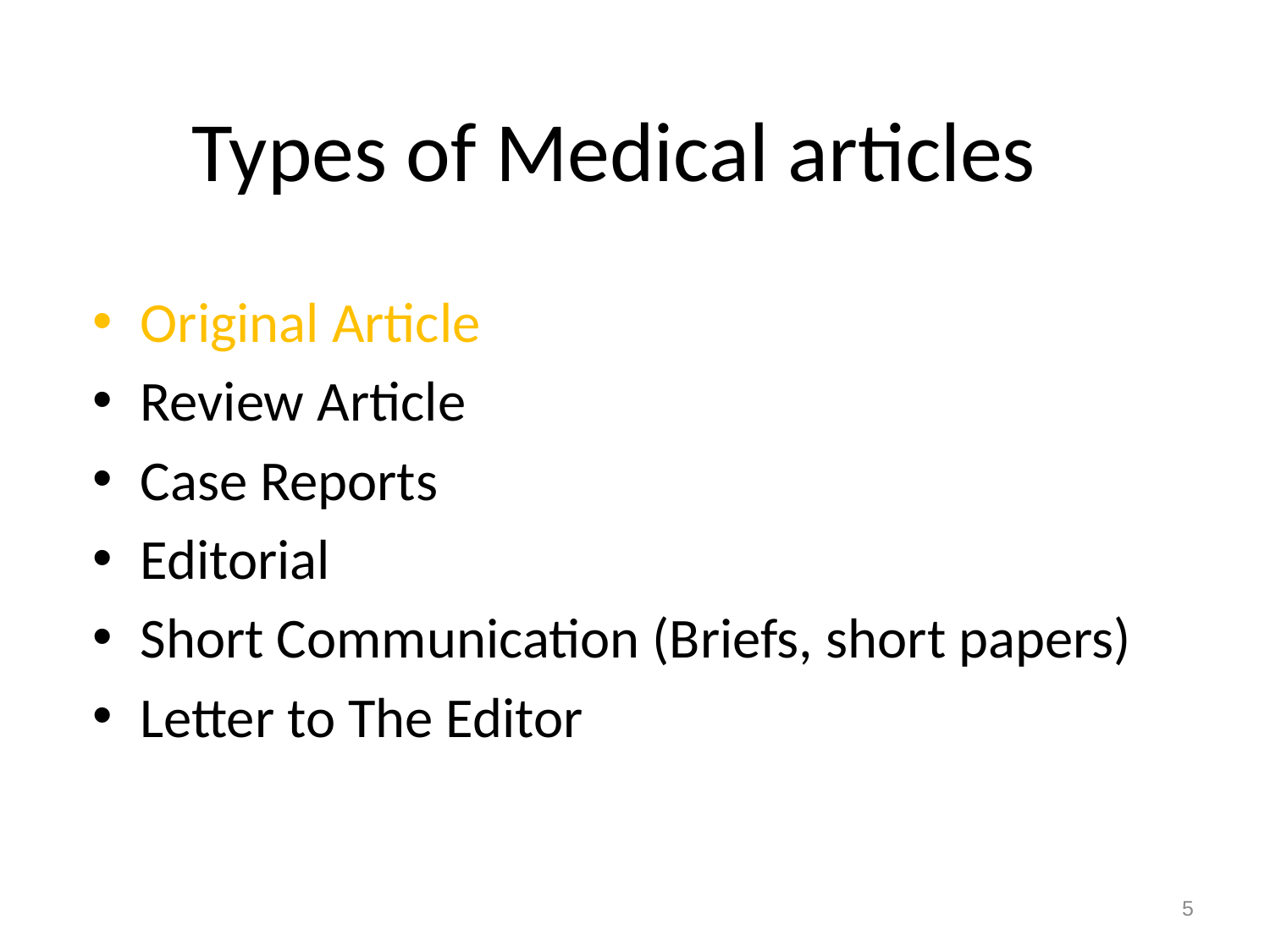

# Types of Medical articles
Original Article
Review Article
Case Reports
Editorial
Short Communication (Briefs, short papers)
Letter to The Editor
5